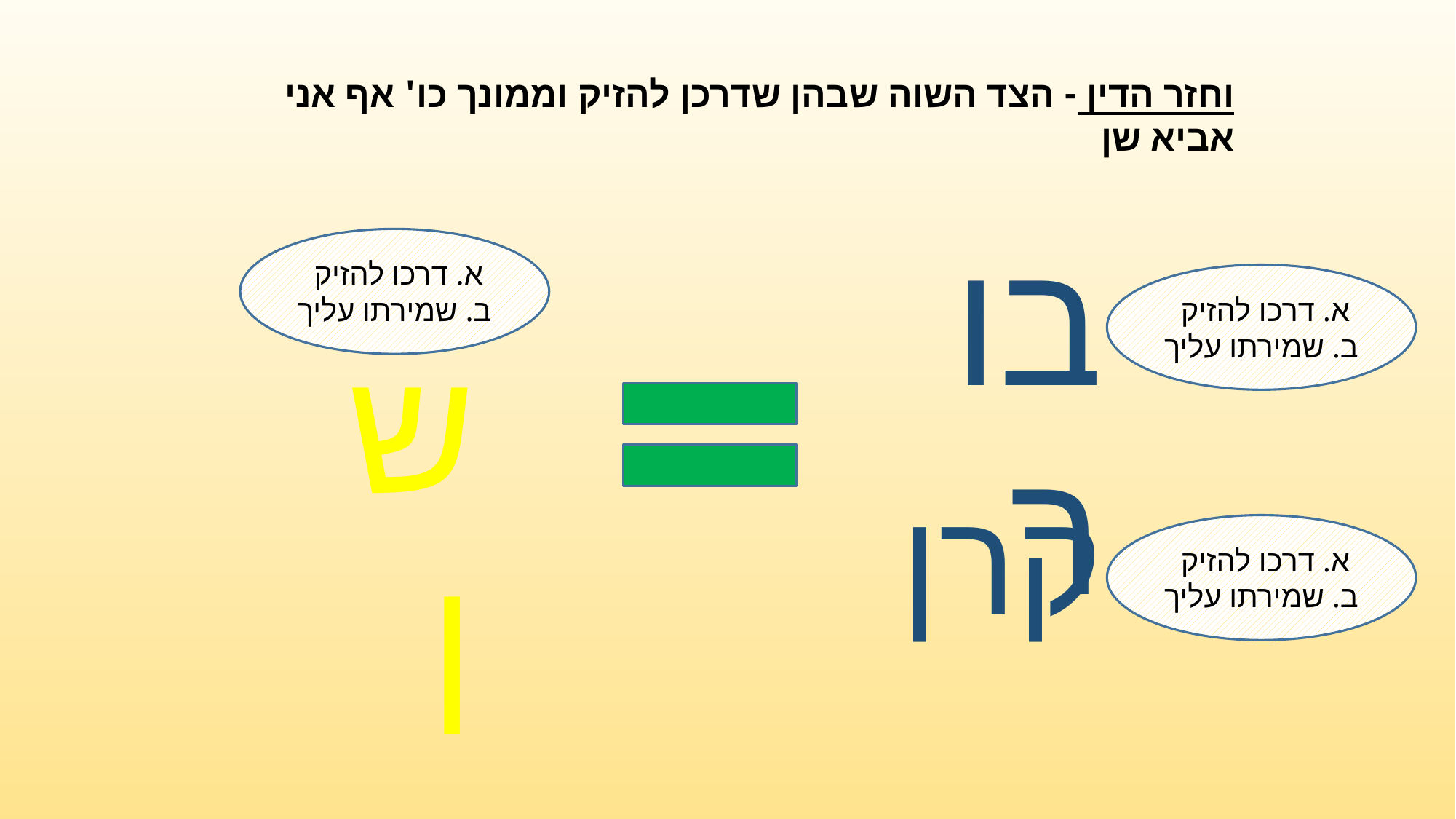

וחזר הדין - הצד השוה שבהן שדרכן להזיק וממונך כו' אף אני אביא שן
בור
שן
קרן
א. דרכו להזיק
ב. שמירתו עליך
א. דרכו להזיק
ב. שמירתו עליך
א. דרכו להזיק
ב. שמירתו עליך